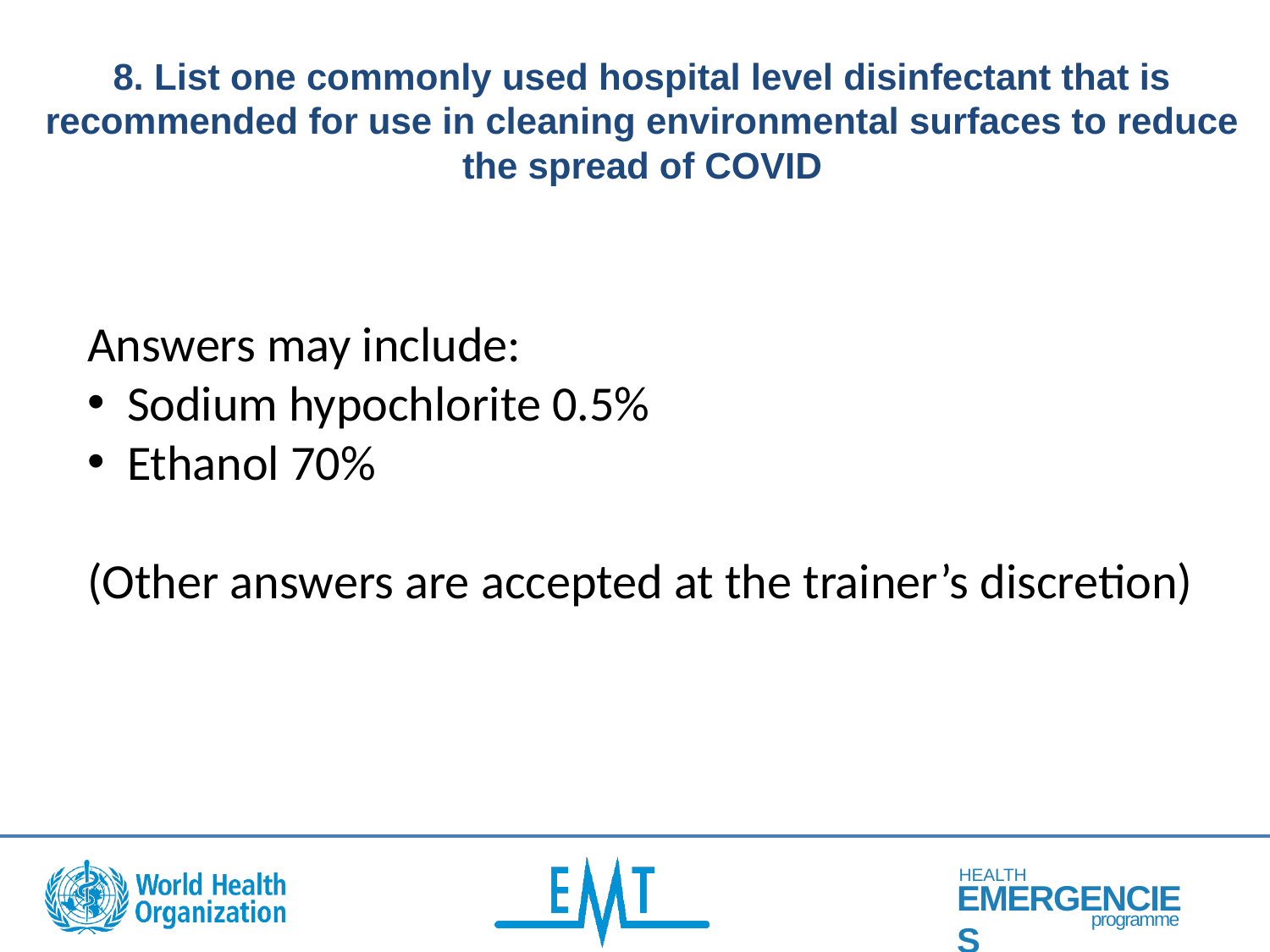

8. List one commonly used hospital level disinfectant that is recommended for use in cleaning environmental surfaces to reduce the spread of COVID
Answers may include:
Sodium hypochlorite 0.5%
Ethanol 70%

(Other answers are accepted at the trainer’s discretion)